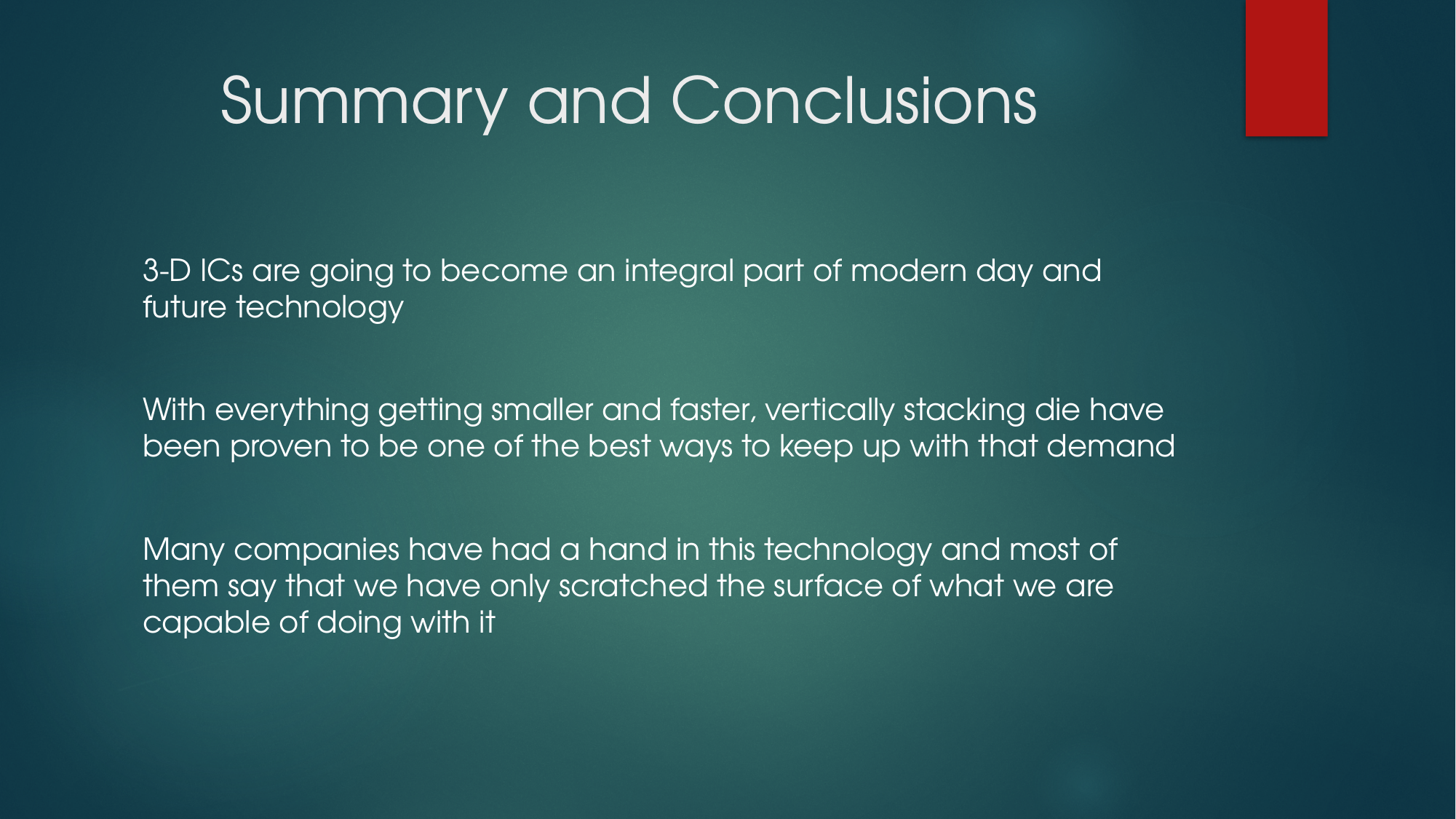

# Summary and Conclusions
3-D ICs are going to become an integral part of modern day and future technology

With everything getting smaller and faster, vertically stacking die have been proven to be one of the best ways to keep up with that demand

Many companies have had a hand in this technology and most of them say that we have only scratched the surface of what we are capable of doing with it